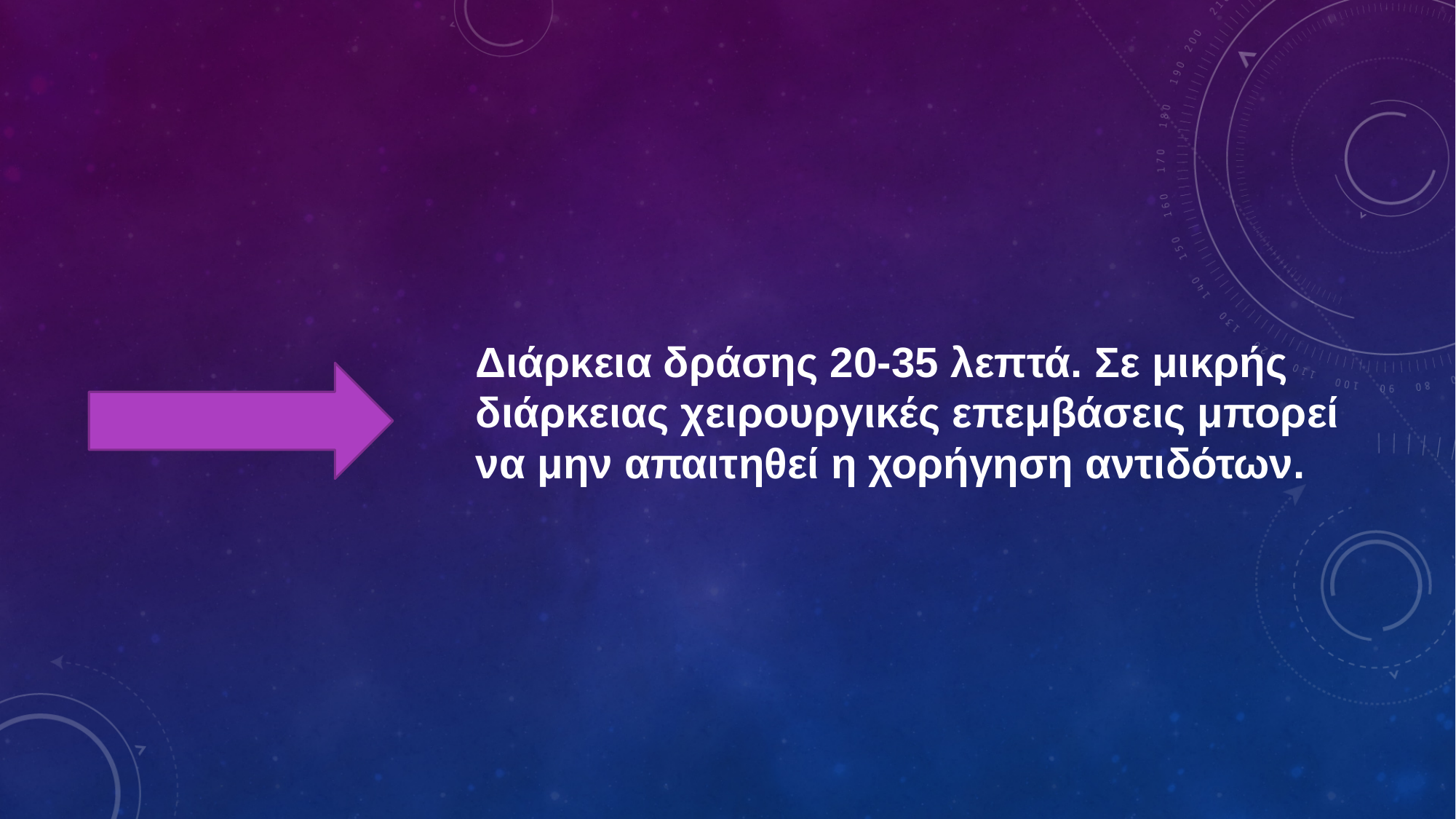

Διάρκεια δράσης 20-35 λεπτά. Σε μικρής διάρκειας χειρουργικές επεμβάσεις μπορεί να μην απαιτηθεί η χορήγηση αντιδότων.